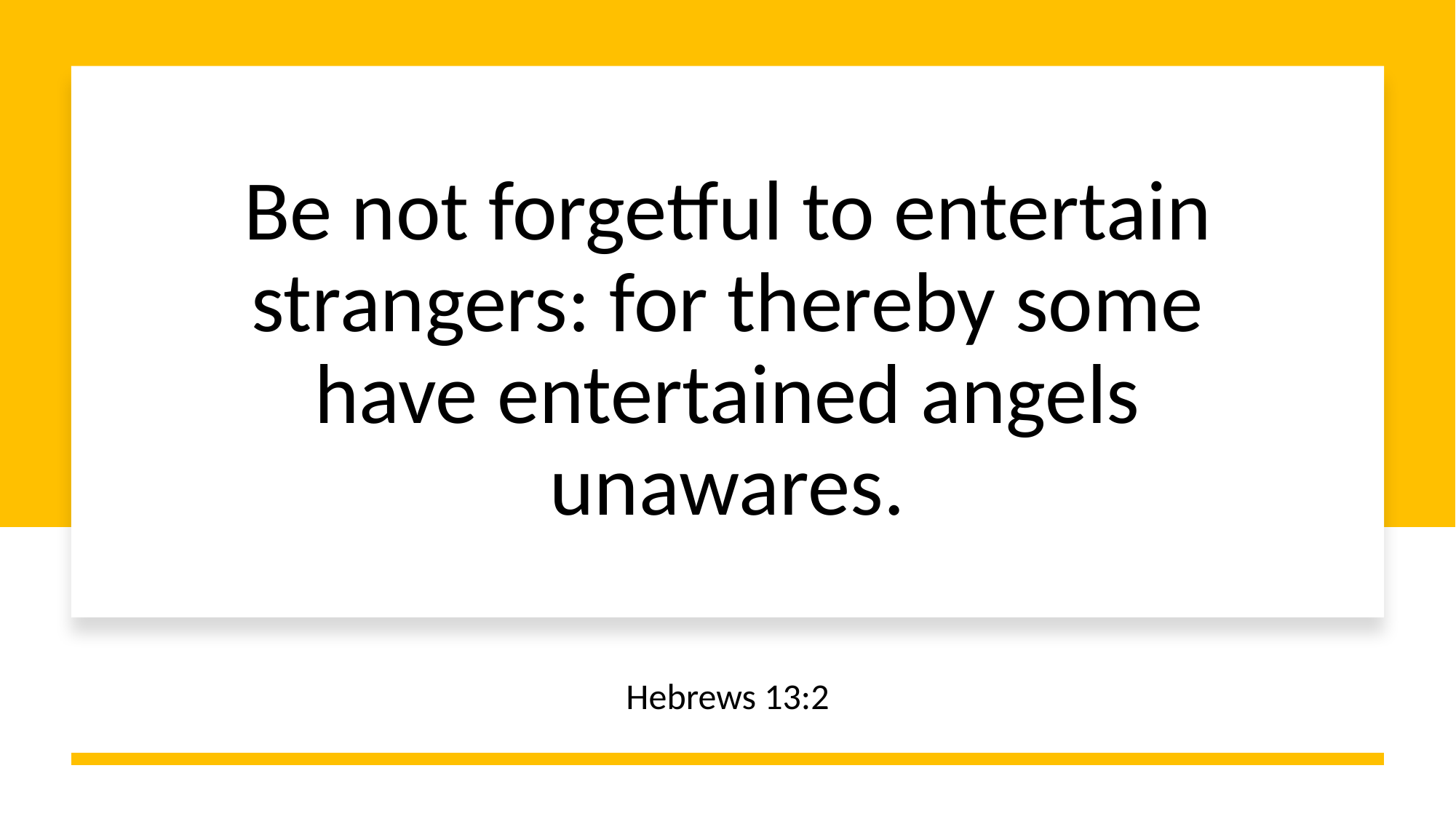

# Be not forgetful to entertain strangers: for thereby some have entertained angels unawares.
Hebrews 13:2